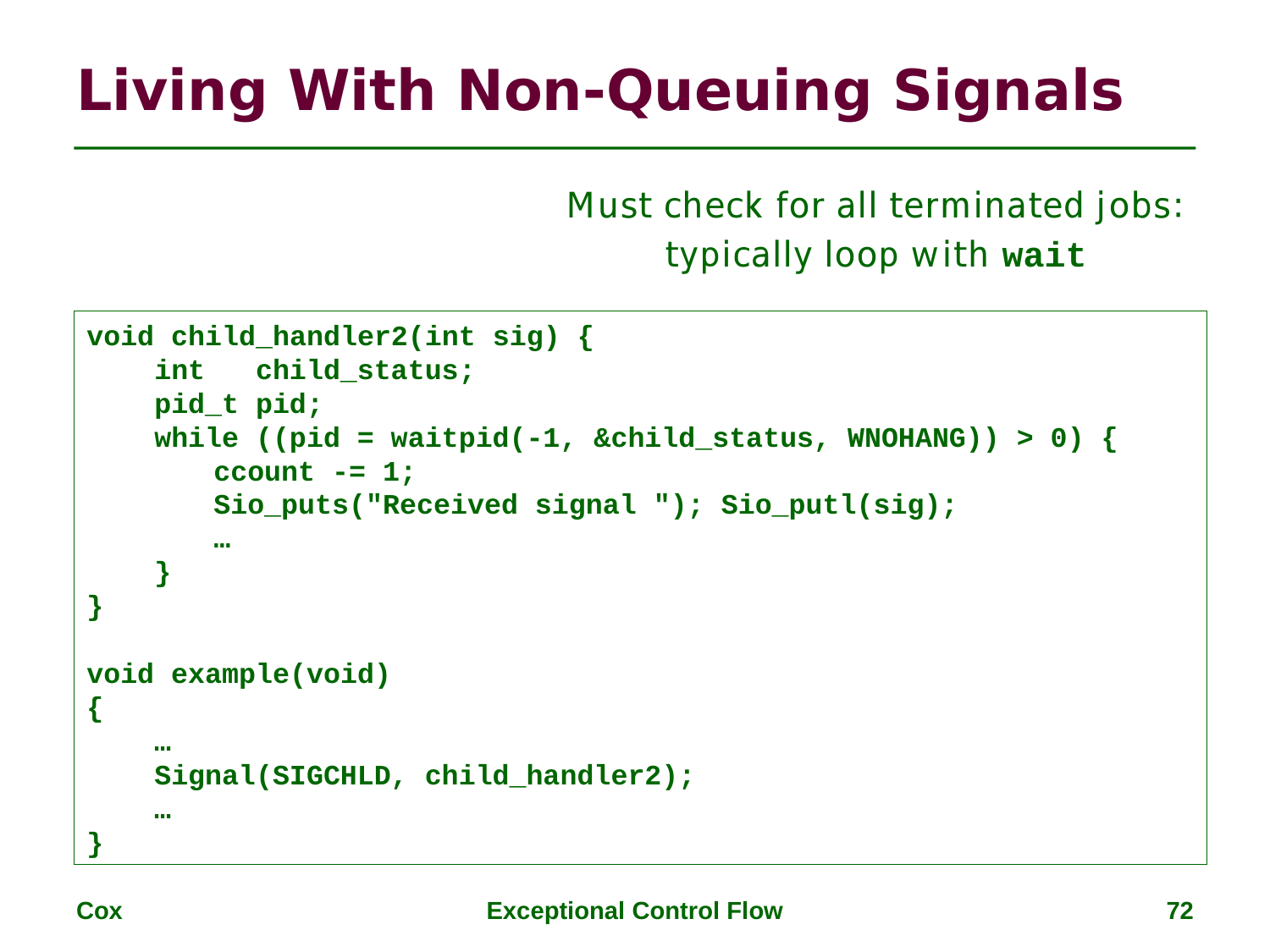

# Living With Non-Queuing Signals
Must check for all terminated jobs:
typically loop with wait
void child_handler2(int sig) {
    int   child_status;
    pid_t pid;
    while ((pid = waitpid(-1, &child_status, WNOHANG)) > 0) {
	ccount -= 1;
	Sio_puts("Received signal "); Sio_putl(sig);
	…
    }
}

void example(void)
{
    …
    Signal(SIGCHLD, child_handler2);
    …
}
Cox
Exceptional Control Flow
72